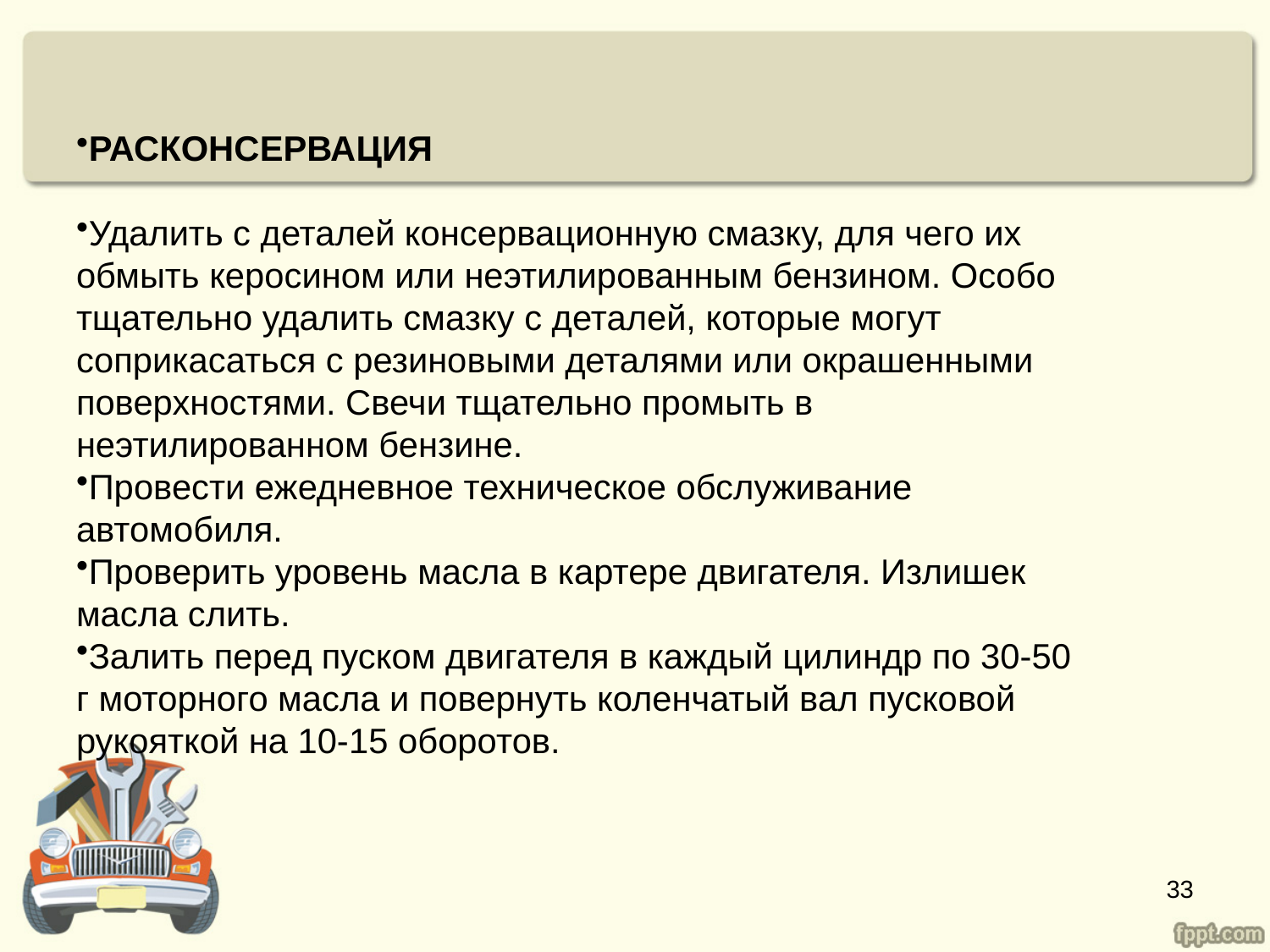

РАСКОНСЕРВАЦИЯ

Удалить с деталей консервационную смазку, для чего их обмыть керосином или неэтилированным бензином. Особо тщательно удалить смазку с деталей, которые могут соприкасаться с резиновыми деталями или окрашенными поверхностями. Свечи тщательно промыть в неэтилированном бензине.
Провести ежедневное техническое обслуживание автомобиля.
Проверить уровень масла в картере двигателя. Излишек масла слить.
Залить перед пуском двигателя в каждый цилиндр по 30-50 г моторного масла и повернуть коленчатый вал пусковой рукояткой на 10-15 оборотов.
33